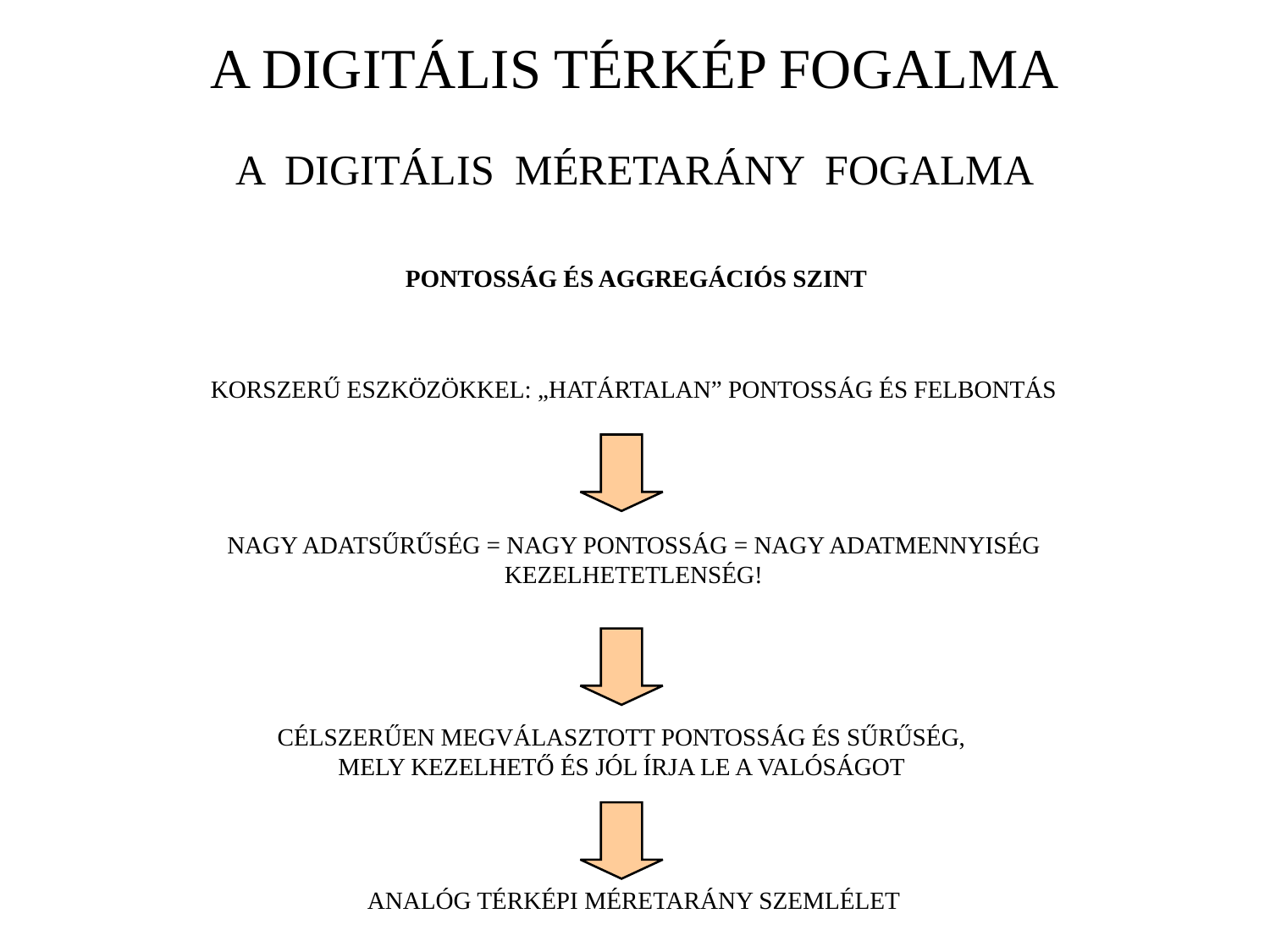

A DIGITÁLIS TÉRKÉP FOGALMA

A  DIGITÁLIS  MÉRETARÁNY  FOGALMA
PONTOSSÁG ÉS AGGREGÁCIÓS SZINT
KORSZERŰ ESZKÖZÖKKEL: „HATÁRTALAN” PONTOSSÁG ÉS FELBONTÁS

NAGY ADATSŰRŰSÉG = NAGY PONTOSSÁG = NAGY ADATMENNYISÉG
KEZELHETETLENSÉG!

CÉLSZERŰEN MEGVÁLASZTOTT PONTOSSÁG ÉS SŰRŰSÉG,
MELY KEZELHETŐ ÉS JÓL ÍRJA LE A VALÓSÁGOT

ANALÓG TÉRKÉPI MÉRETARÁNY SZEMLÉLET